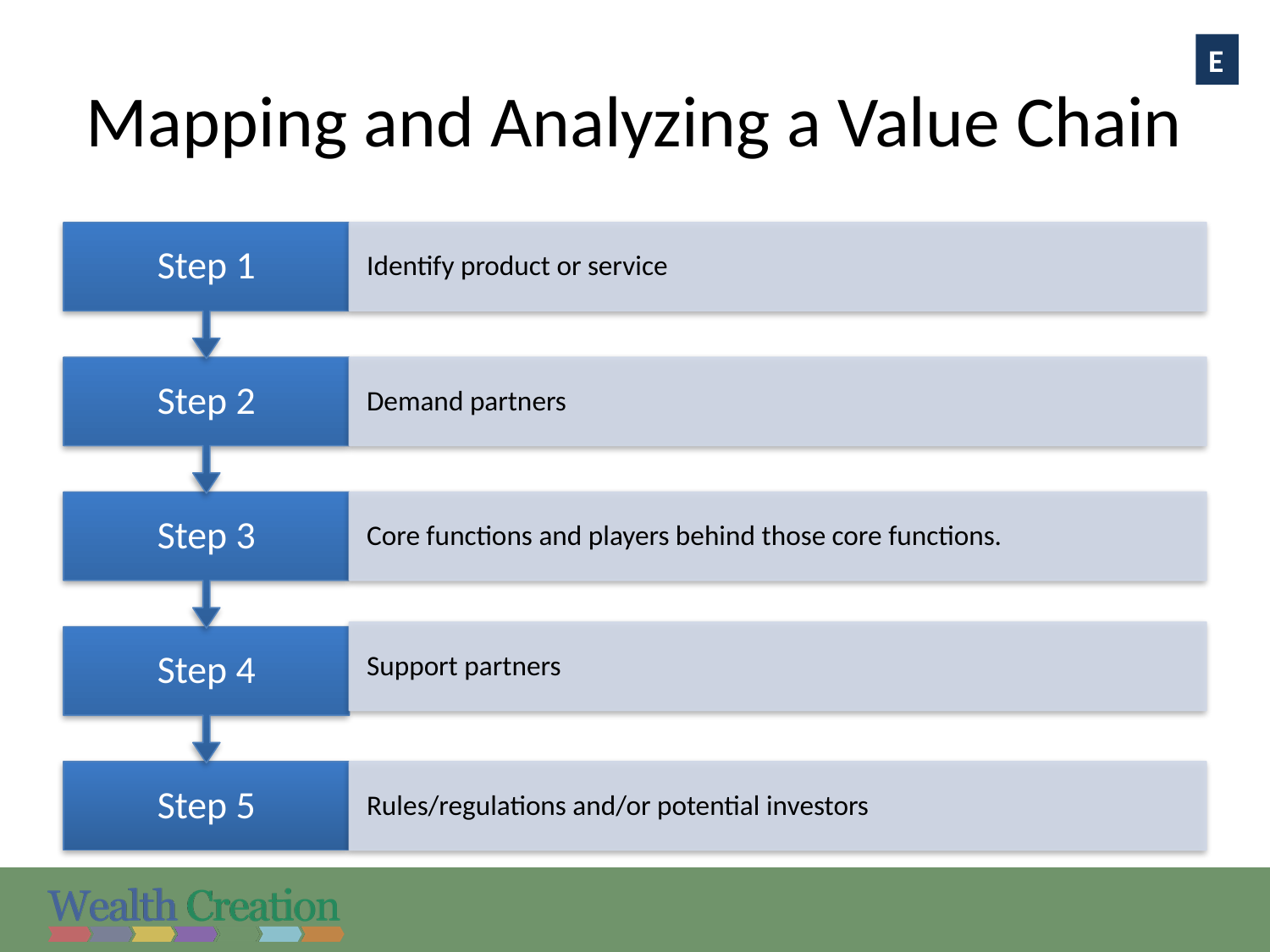

E
# Mapping and Analyzing a Value Chain
Step 5
Rules/regulations and/or potential investors
Step 4
Support partners
Step 3
Core functions and players behind those core functions.
Step 2
Demand partners
Step 1
Identify product or service